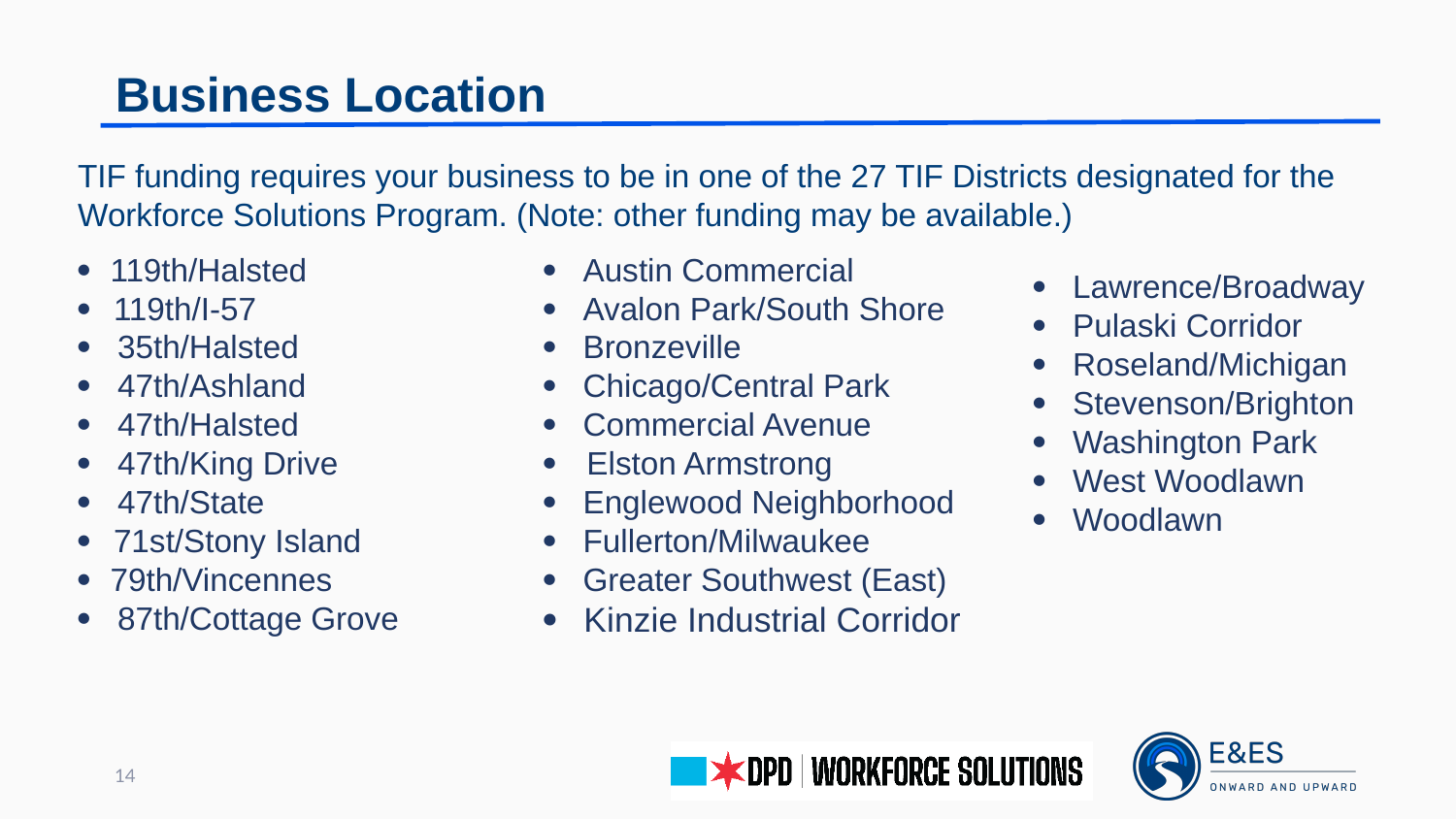

Business Location
TIF funding requires your business to be in one of the 27 TIF Districts designated for the Workforce Solutions Program. (Note: other funding may be available.)
•     119th/Halsted
•      119th/I-57
•       35th/Halsted
•       47th/Ashland
•       47th/Halsted
•       47th/King Drive
•       47th/State
•      71st/Stony Island
•     79th/Vincennes
•       87th/Cottage Grove
•       Austin Commercial
•       Avalon Park/South Shore
•       Bronzeville
•       Chicago/Central Park
•       Commercial Avenue
•        Elston Armstrong
•       Englewood Neighborhood
•       Fullerton/Milwaukee
•       Greater Southwest (East)
•       Kinzie Industrial Corridor

•       Lawrence/Broadway
•       Pulaski Corridor
•       Roseland/Michigan
•       Stevenson/Brighton
•       Washington Park
•       West Woodlawn
•       Woodlawn
14